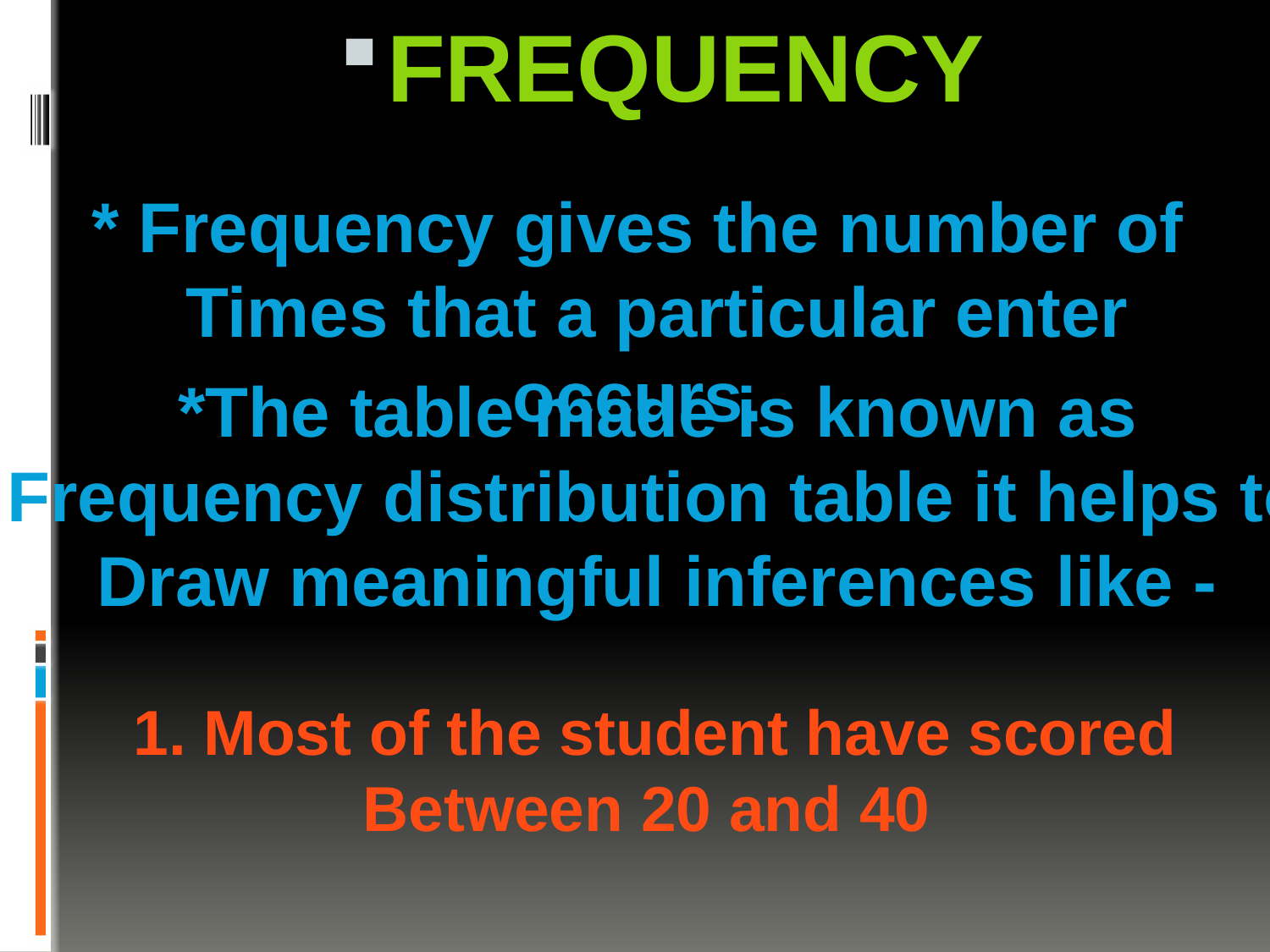

frequency
* Frequency gives the number of
Times that a particular enter occurs.
 *The table made is known as
Frequency distribution table it helps to
Draw meaningful inferences like -
 1. Most of the student have scored
Between 20 and 40